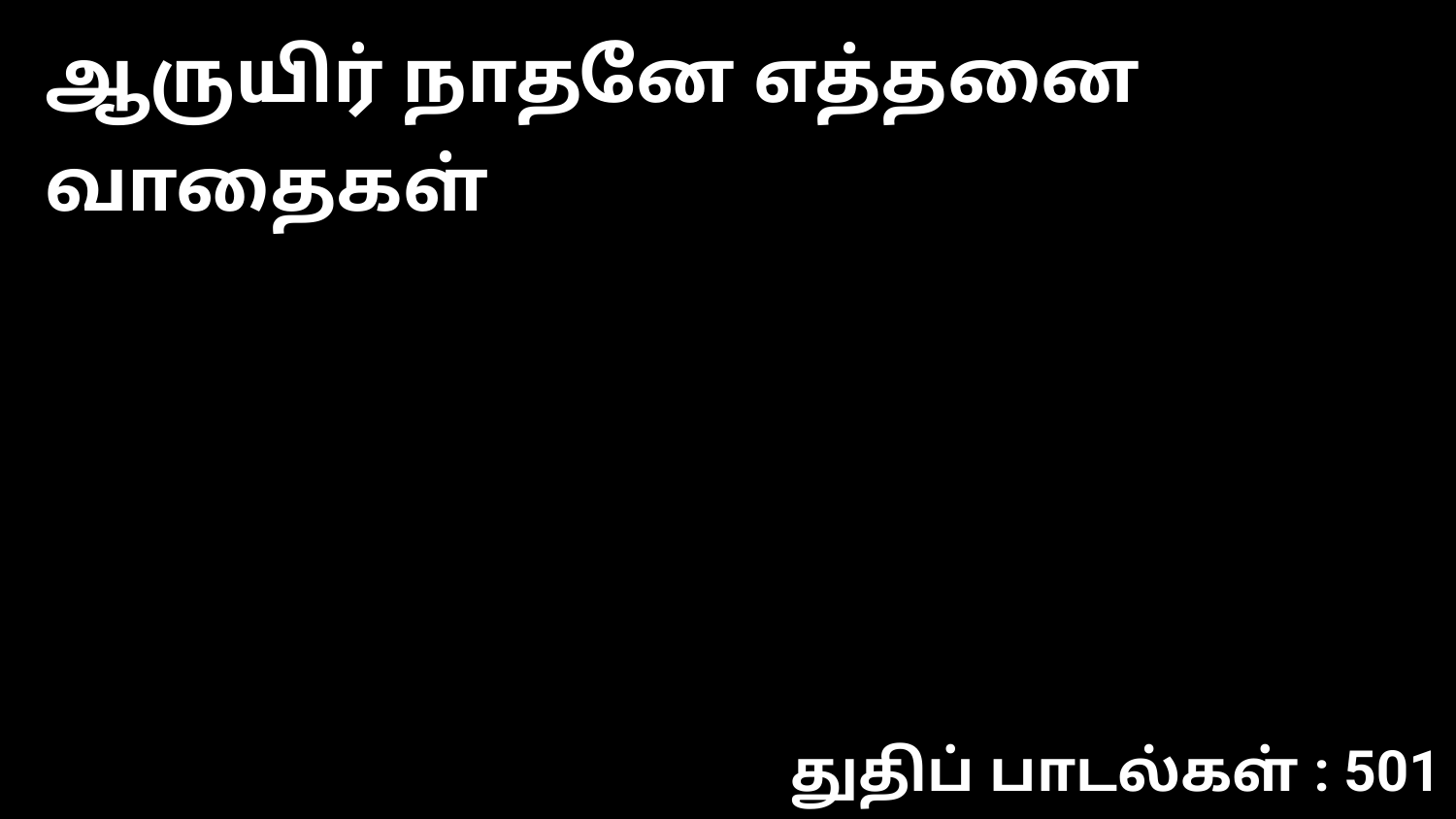

ஆருயிர் நாதனே எத்தனை வாதைகள்
துதிப் பாடல்கள் : 501